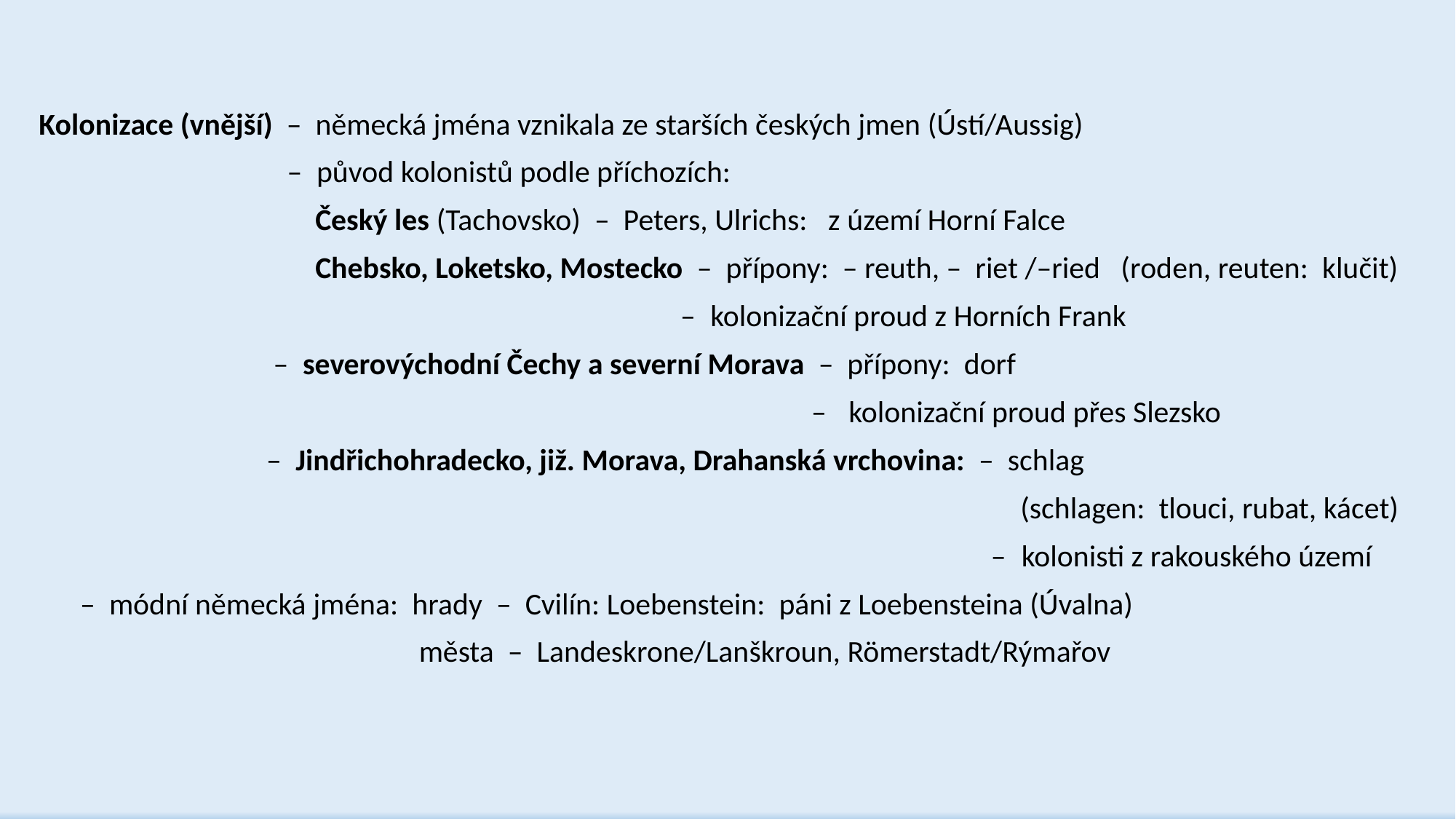

Kolonizace (vnější)  –  německá jména vznikala ze starších českých jmen (Ústí/Aussig)
                                    –  původ kolonistů podle příchozích:
                                        Český les (Tachovsko)  –  Peters, Ulrichs:   z území Horní Falce
                                        Chebsko, Loketsko, Mostecko  –  přípony:  – reuth, –  riet /–ried   (roden, reuten:  klučit)
                                                                                             –  kolonizační proud z Horních Frank
                                  –  severovýchodní Čechy a severní Morava  –  přípony:  dorf
                                                                                                                –   kolonizační proud přes Slezsko
                                 –  Jindřichohradecko, již. Morava, Drahanská vrchovina:  –  schlag
                                                                                                                                              (schlagen:  tlouci, rubat, kácet)
                                                                                                                                          –  kolonisti z rakouského území
      –  módní německá jména:  hrady  –  Cvilín: Loebenstein:  páni z Loebensteina (Úvalna)
                                                       města  –  Landeskrone/Lanškroun, Römerstadt/Rýmařov